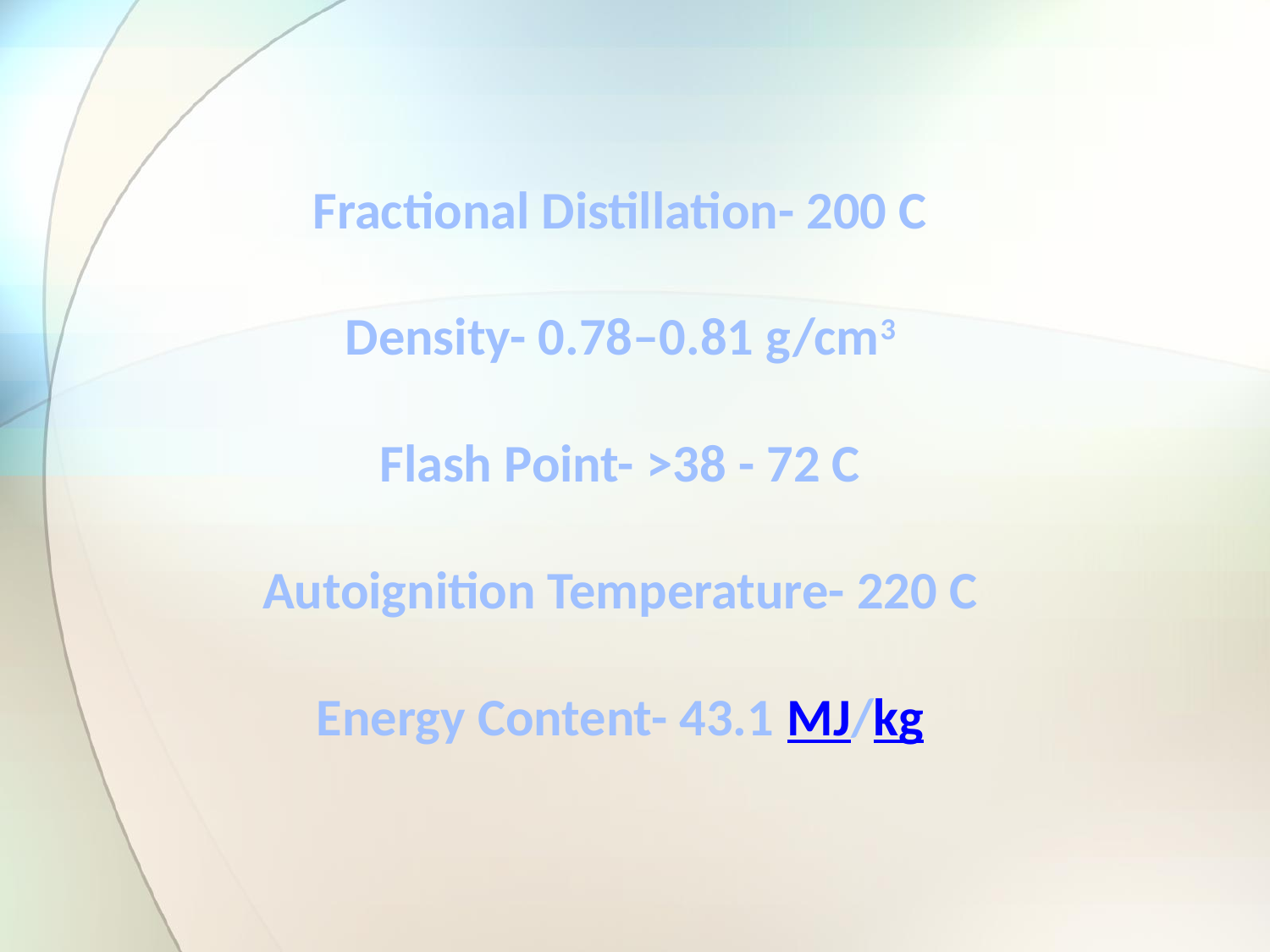

Fractional Distillation- 200 C

Density- 0.78–0.81 g/cm3

Flash Point- >38 - 72 C

Autoignition Temperature- 220 C

Energy Content- 43.1 MJ/kg